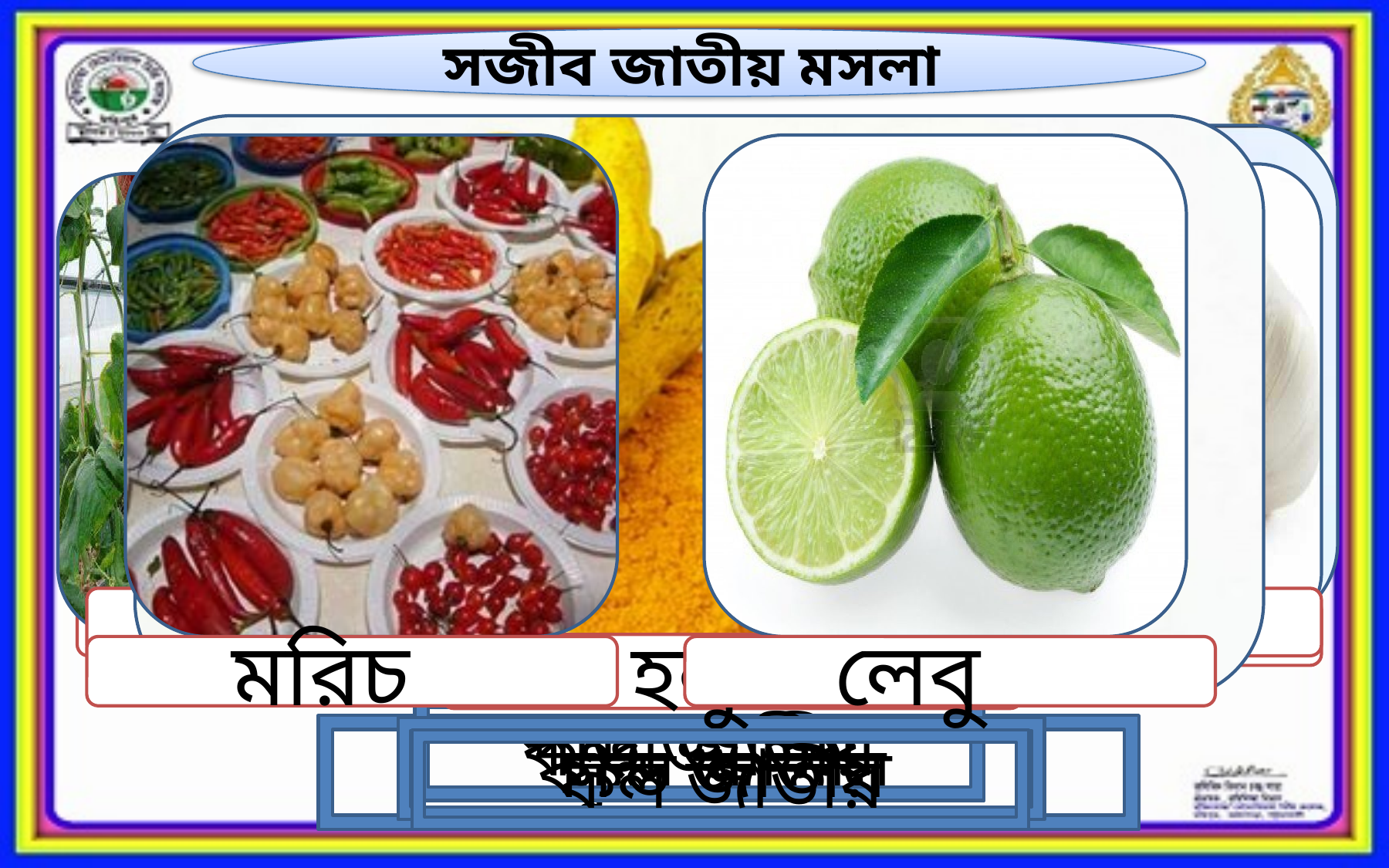

সজীব জাতীয় মসলা

কান্ড জাতীয়
হলুদ

ফুল জাতীয়
জাফরান

ফল জাতীয়
মরিচ

লেবু

কন্দ জাতীয়
পেয়াজ
আদা
রসুন

পাতা জাতীয়
পুদিনা পাতা
ধনিয়া পাতা
লেটুস পাতা